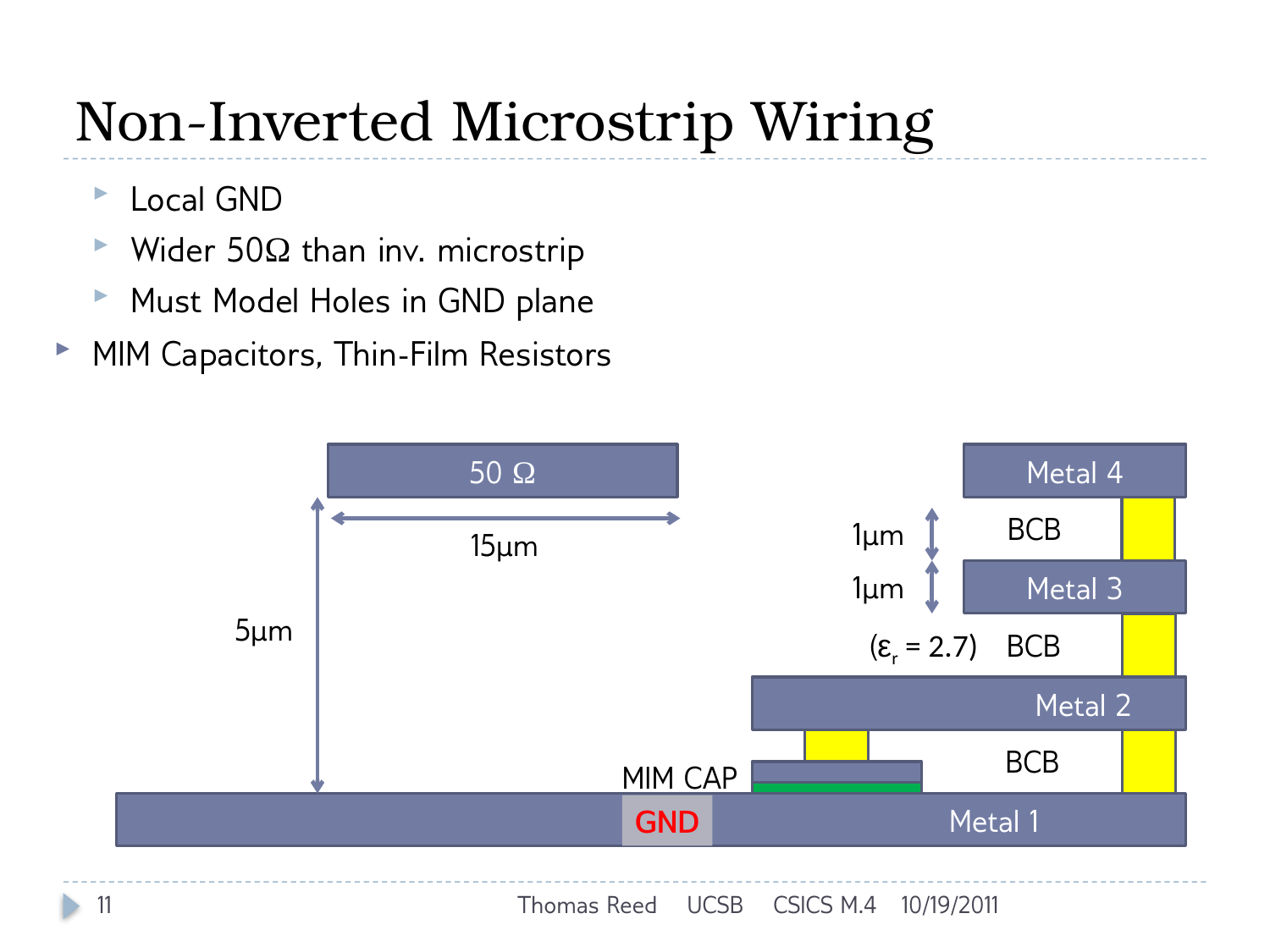

# Non-Inverted Microstrip Wiring
Local GND
Wider 50Ω than inv. microstrip
Must Model Holes in GND plane
MIM Capacitors, Thin-Film Resistors

Metal 4

Metal 3

                        Metal 2

MIM CAP

                                                                        Metal 1
1µm
1µm
5µm
50 Ω
BCB

15µm
(εr = 2.7)   BCB
BCB

GND
11
Thomas Reed    UCSB    CSICS M.4
10/19/2011